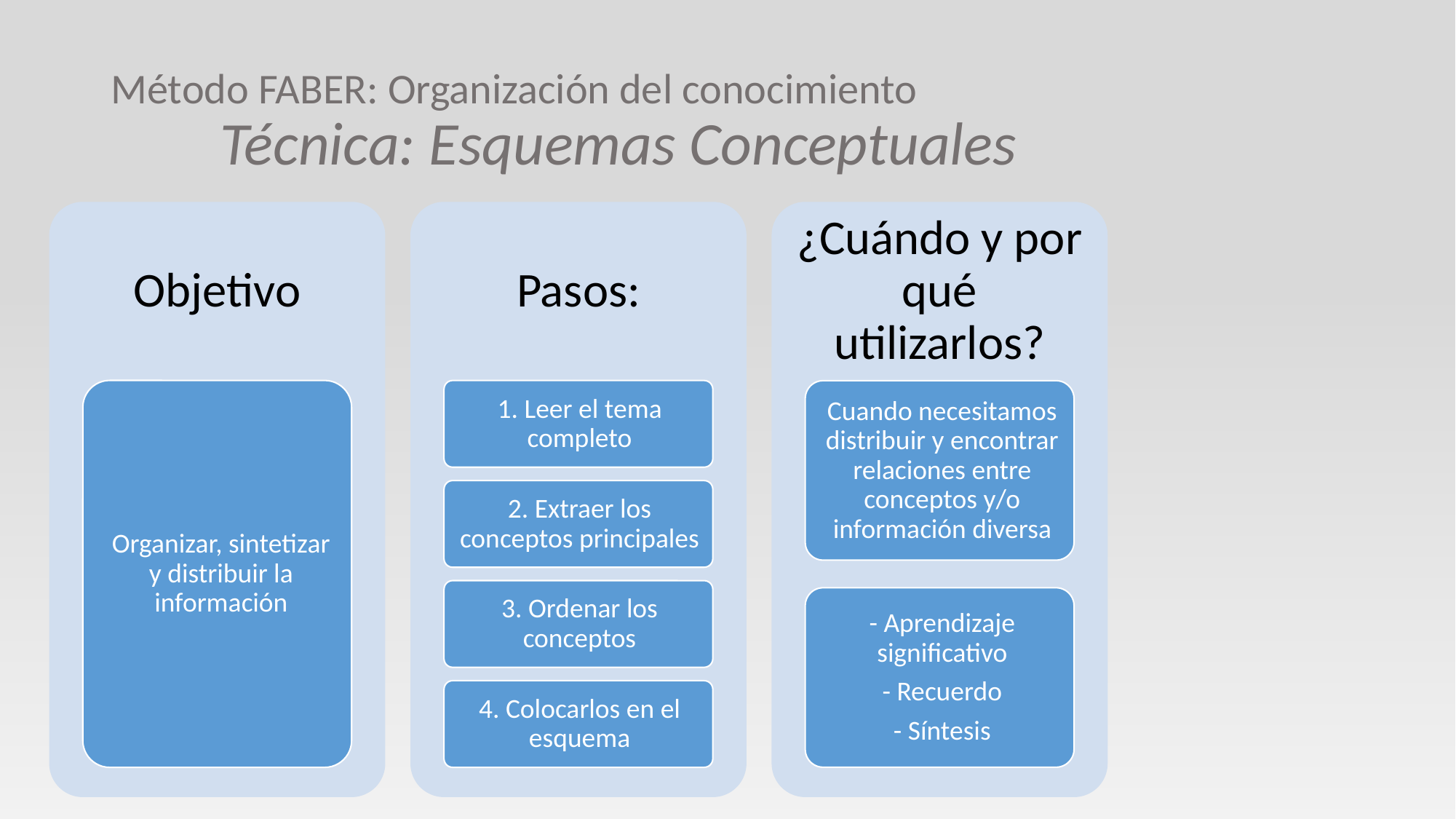

# Método FABER: Organización del conocimiento Técnica: Esquemas Conceptuales
Objetivo
Organizar, sintetizar y distribuir la información
Pasos:
1. Leer el tema completo
2. Extraer los conceptos principales
3. Ordenar los conceptos
4. Colocarlos en el esquema
¿Cuándo y por qué utilizarlos?
Cuando necesitamos distribuir y encontrar relaciones entre conceptos y/o información diversa
- Aprendizaje significativo
- Recuerdo
- Síntesis